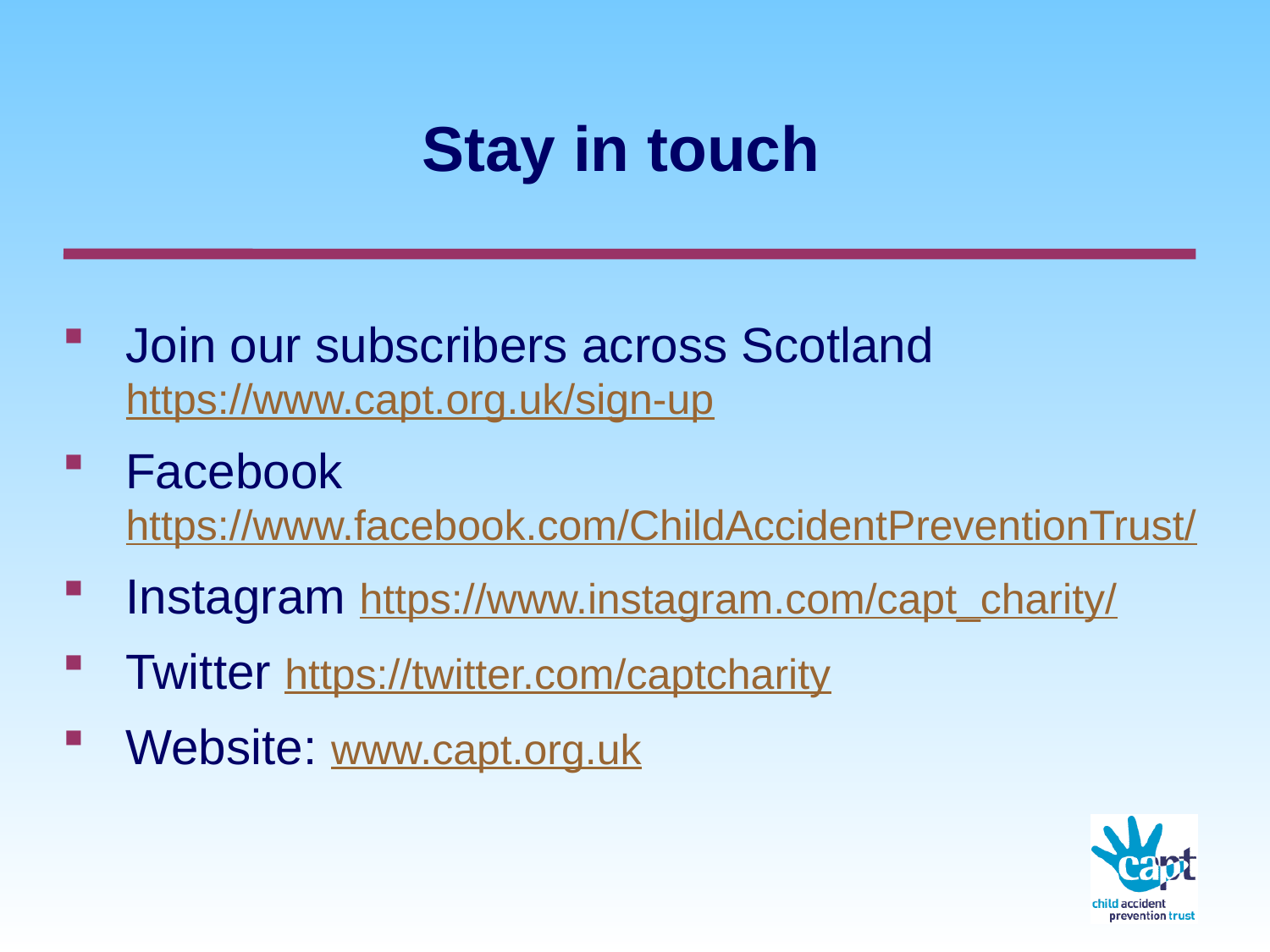

# Stay in touch
Join our subscribers across Scotland https://www.capt.org.uk/sign-up
Facebook https://www.facebook.com/ChildAccidentPreventionTrust/
Instagram https://www.instagram.com/capt_charity/
Twitter https://twitter.com/captcharity
Website: www.capt.org.uk